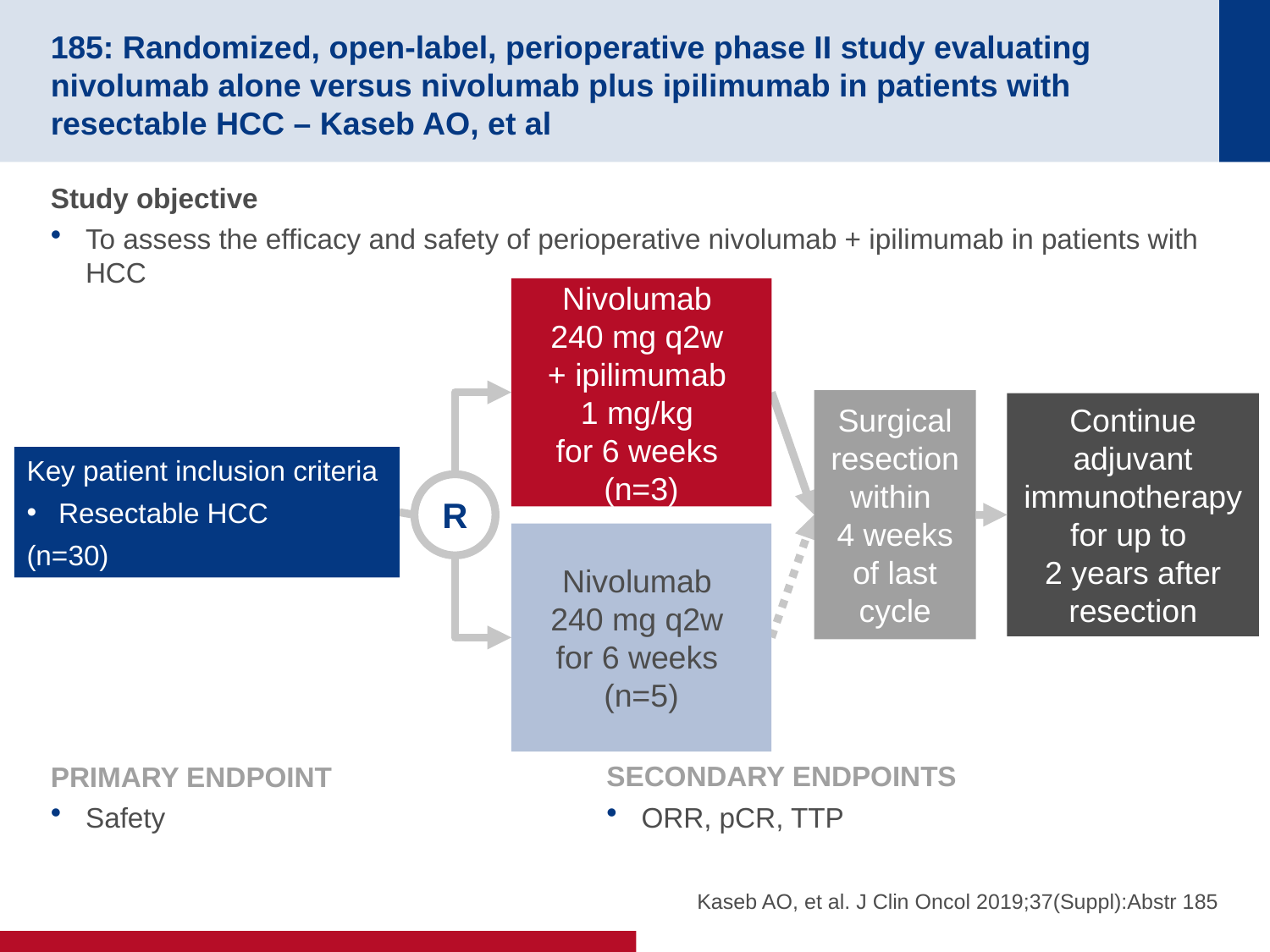

# 185: Randomized, open-label, perioperative phase II study evaluating nivolumab alone versus nivolumab plus ipilimumab in patients with resectable HCC – Kaseb AO, et al
Study objective
To assess the efficacy and safety of perioperative nivolumab + ipilimumab in patients with HCC
Nivolumab
240 mg q2w
+ ipilimumab
1 mg/kg
for 6 weeks
(n=3)
Surgical resection within
4 weeks of last cycle
Continue adjuvant immunotherapy for up to
2 years after resection
Key patient inclusion criteria
Resectable HCC
(n=30)
R
Nivolumab
240 mg q2w
for 6 weeks
(n=5)
PRIMARY ENDPOINT
Safety

SECONDARY ENDPOINTS
ORR, pCR, TTP
Kaseb AO, et al. J Clin Oncol 2019;37(Suppl):Abstr 185